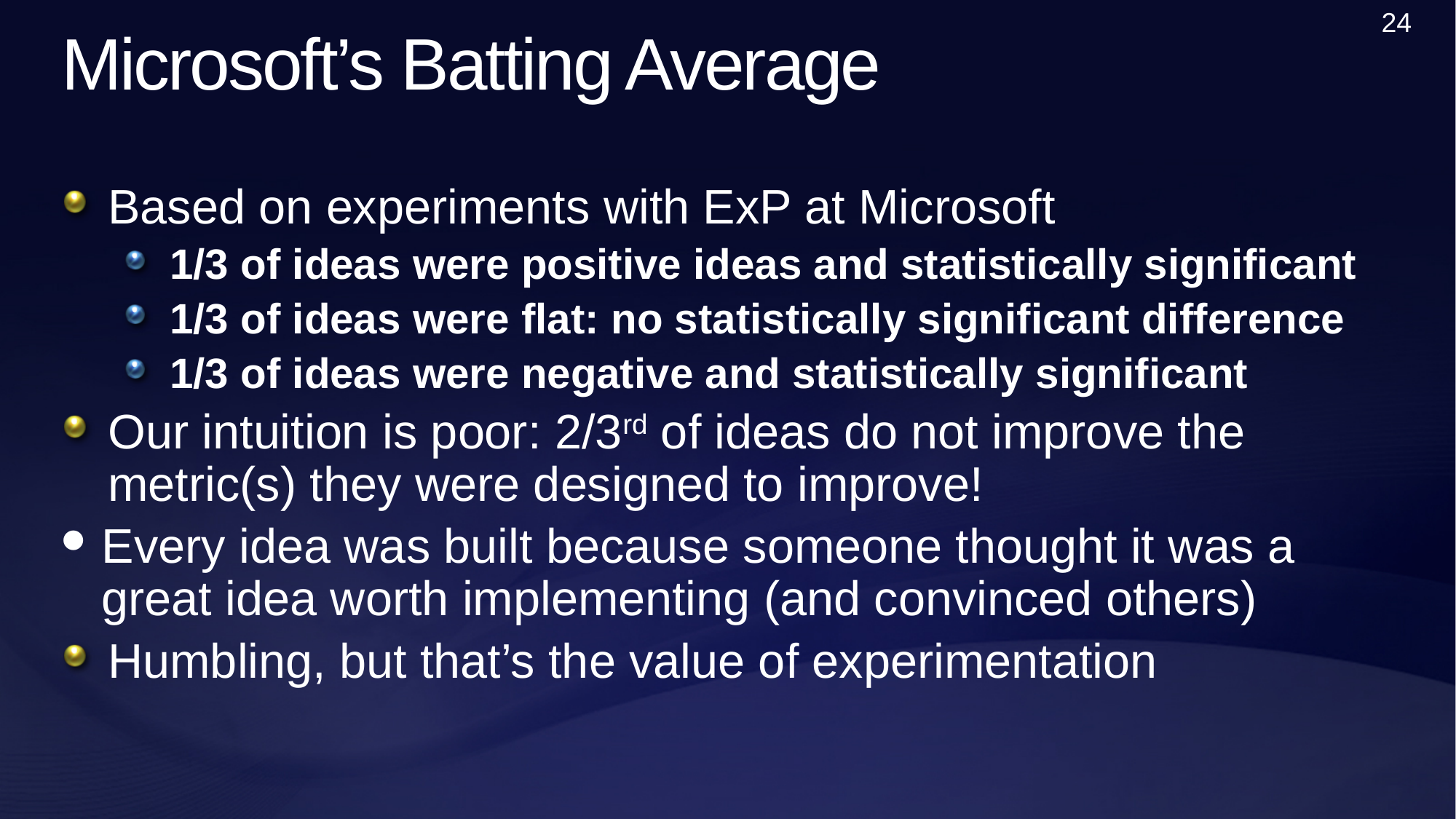

24
# Microsoft’s Batting Average
Based on experiments with ExP at Microsoft
1/3 of ideas were positive ideas and statistically significant
1/3 of ideas were flat: no statistically significant difference
1/3 of ideas were negative and statistically significant
Our intuition is poor: 2/3rd of ideas do not improve the metric(s) they were designed to improve!
Every idea was built because someone thought it was a great idea worth implementing (and convinced others)
Humbling, but that’s the value of experimentation